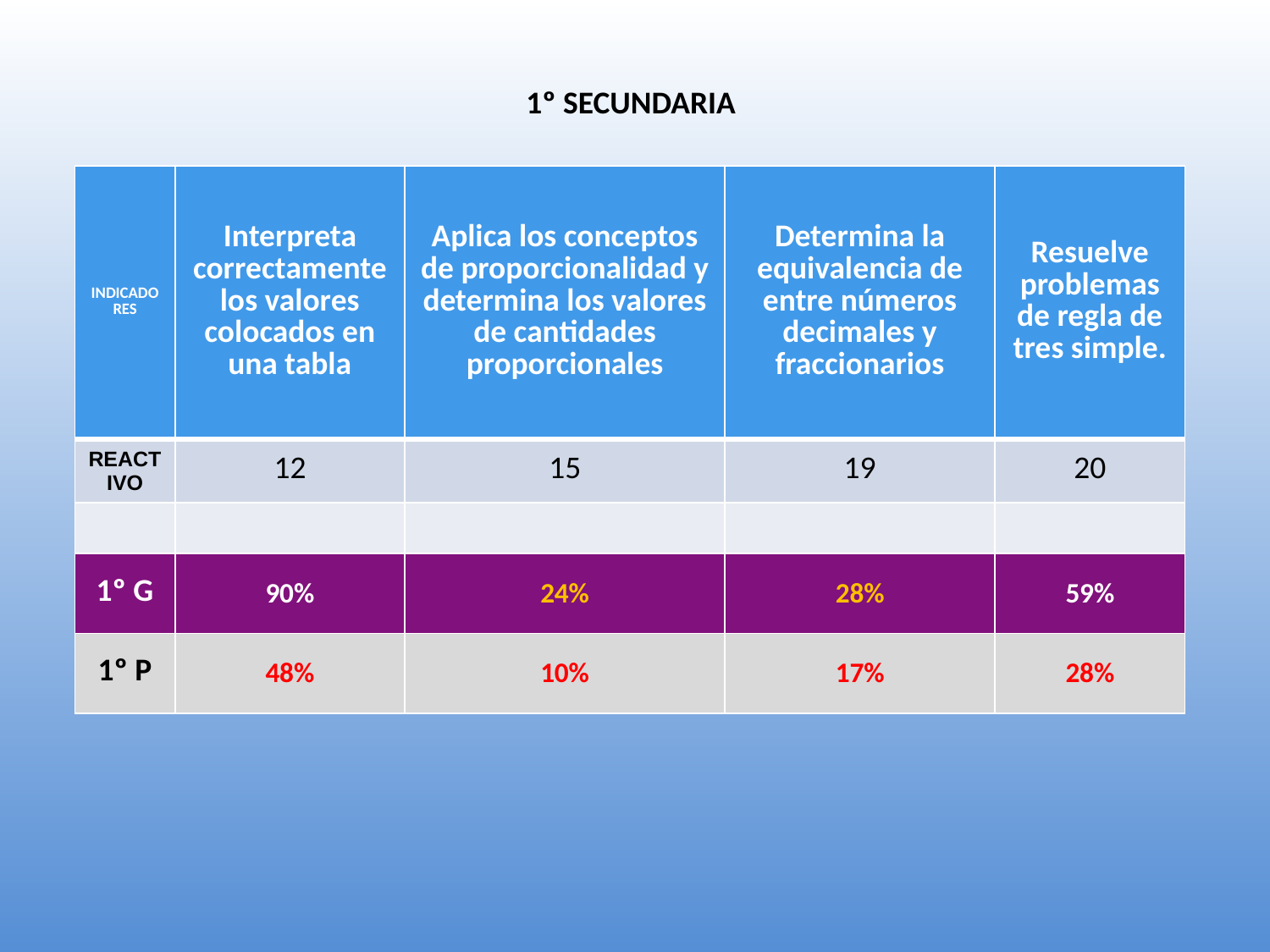

1º SECUNDARIA
| INDICADORES | Interpreta correctamente los valores colocados en una tabla | Aplica los conceptos de proporcionalidad y determina los valores de cantidades proporcionales | Determina la equivalencia de entre números decimales y fraccionarios | Resuelve problemas de regla de tres simple. |
| --- | --- | --- | --- | --- |
| REACTIVO | 12 | 15 | 19 | 20 |
|  |  |  |  |  |
| 1º G | 90% | 24% | 28% | 59% |
| 1º P | 48% | 10% | 17% | 28% |